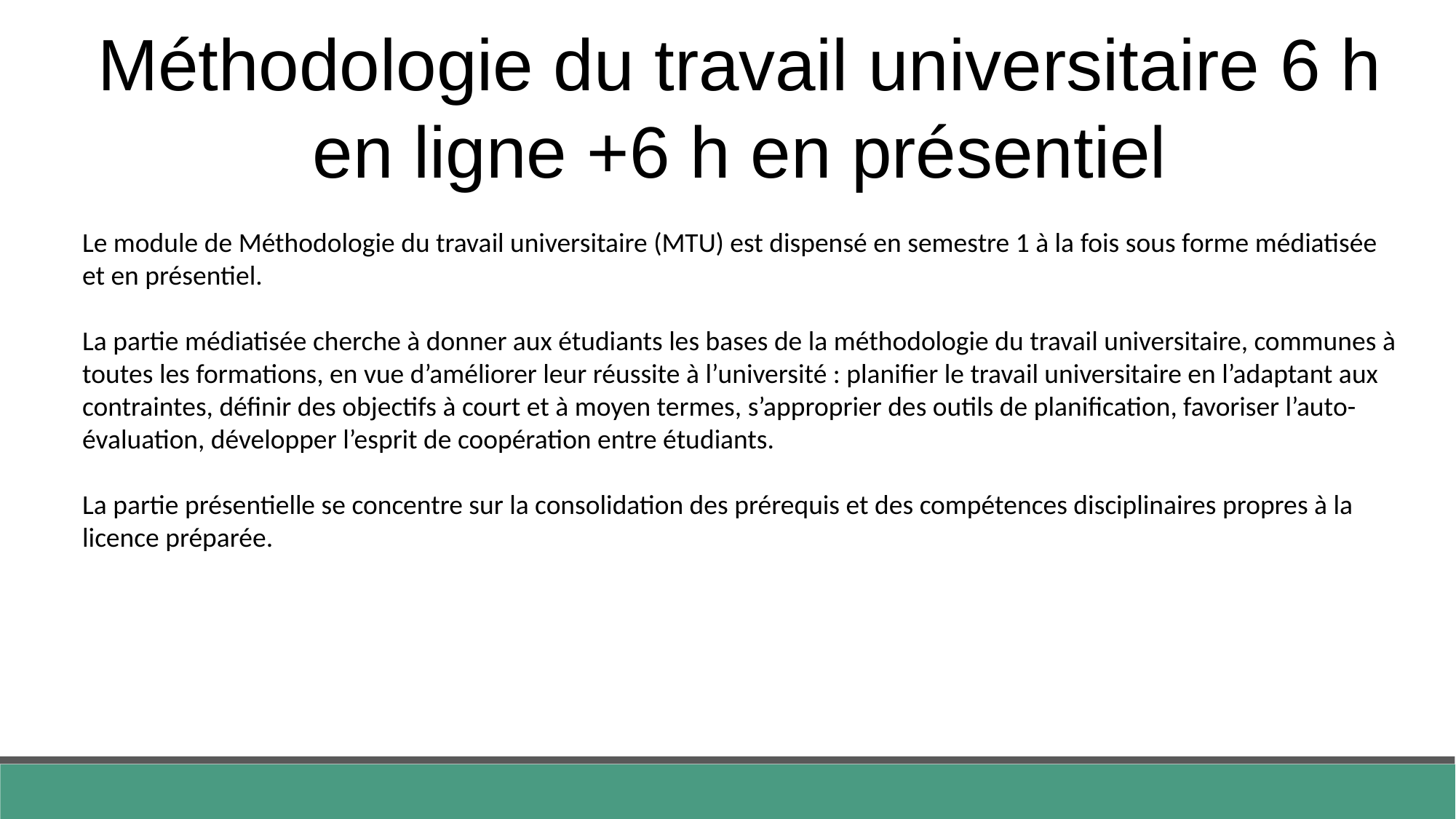

Méthodologie du travail universitaire 6 h en ligne +6 h en présentiel

Le module de Méthodologie du travail universitaire (MTU) est dispensé en semestre 1 à la fois sous forme médiatisée et en présentiel.

La partie médiatisée cherche à donner aux étudiants les bases de la méthodologie du travail universitaire, communes à toutes les formations, en vue d’améliorer leur réussite à l’université : planifier le travail universitaire en l’adaptant aux contraintes, définir des objectifs à court et à moyen termes, s’approprier des outils de planification, favoriser l’auto-évaluation, développer l’esprit de coopération entre étudiants.

La partie présentielle se concentre sur la consolidation des prérequis et des compétences disciplinaires propres à la licence préparée.